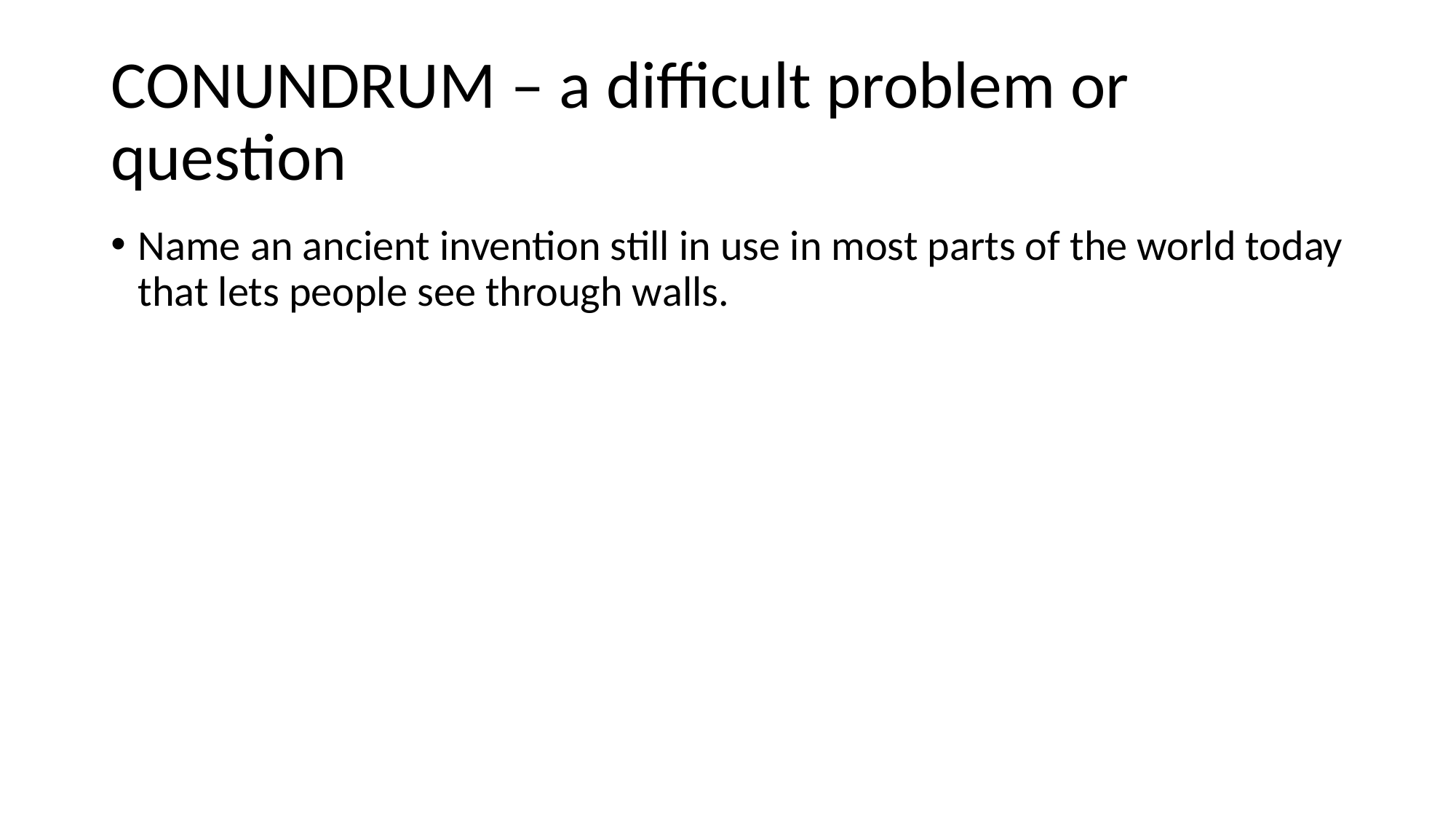

# CONUNDRUM – a difficult problem or question
Name an ancient invention still in use in most parts of the world today that lets people see through walls.